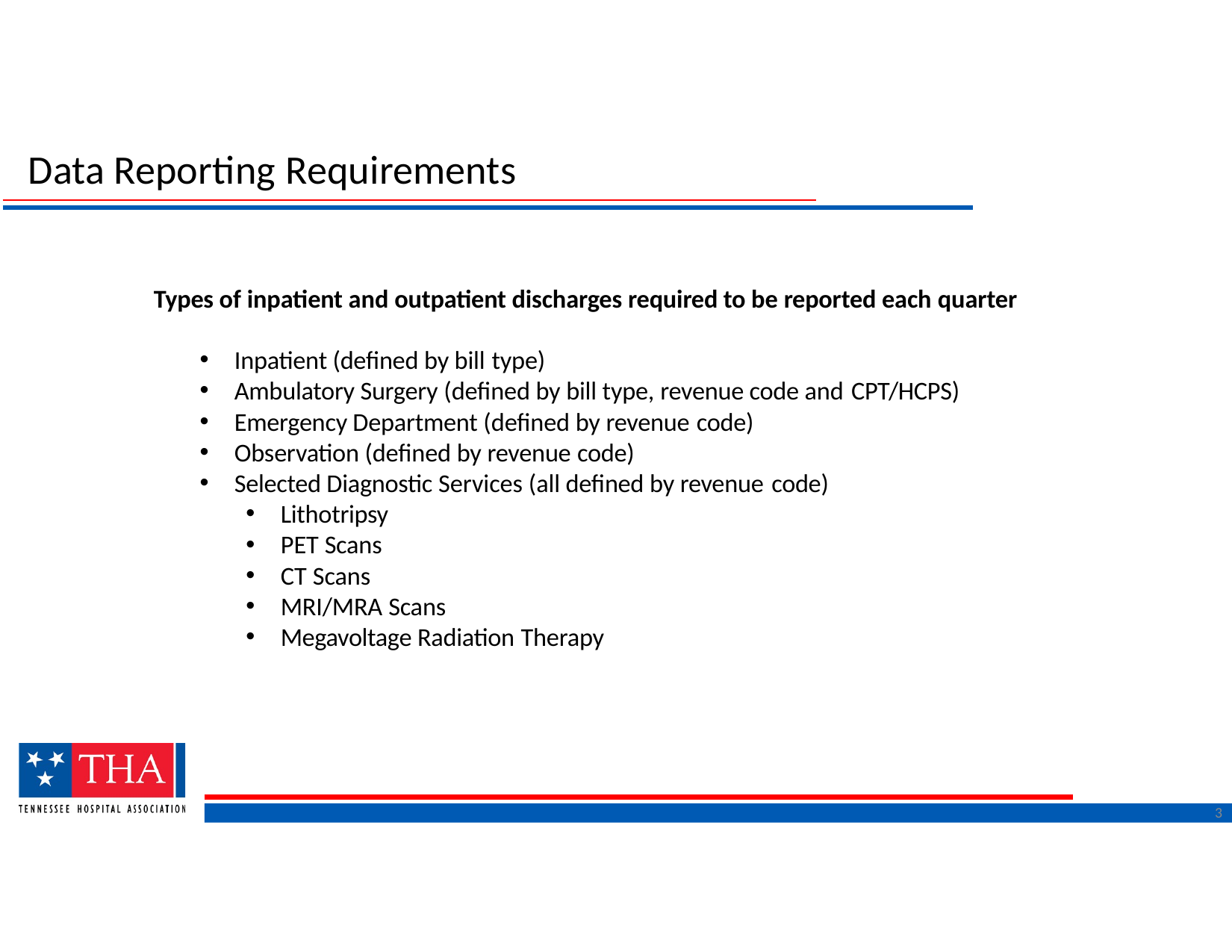

# Data Reporting Requirements
Types of inpatient and outpatient discharges required to be reported each quarter

Inpatient (defined by bill type)
Ambulatory Surgery (defined by bill type, revenue code and CPT/HCPS)
Emergency Department (defined by revenue code)
Observation (defined by revenue code)
Selected Diagnostic Services (all defined by revenue code)
Lithotripsy
PET Scans
CT Scans
MRI/MRA Scans
Megavoltage Radiation Therapy
3